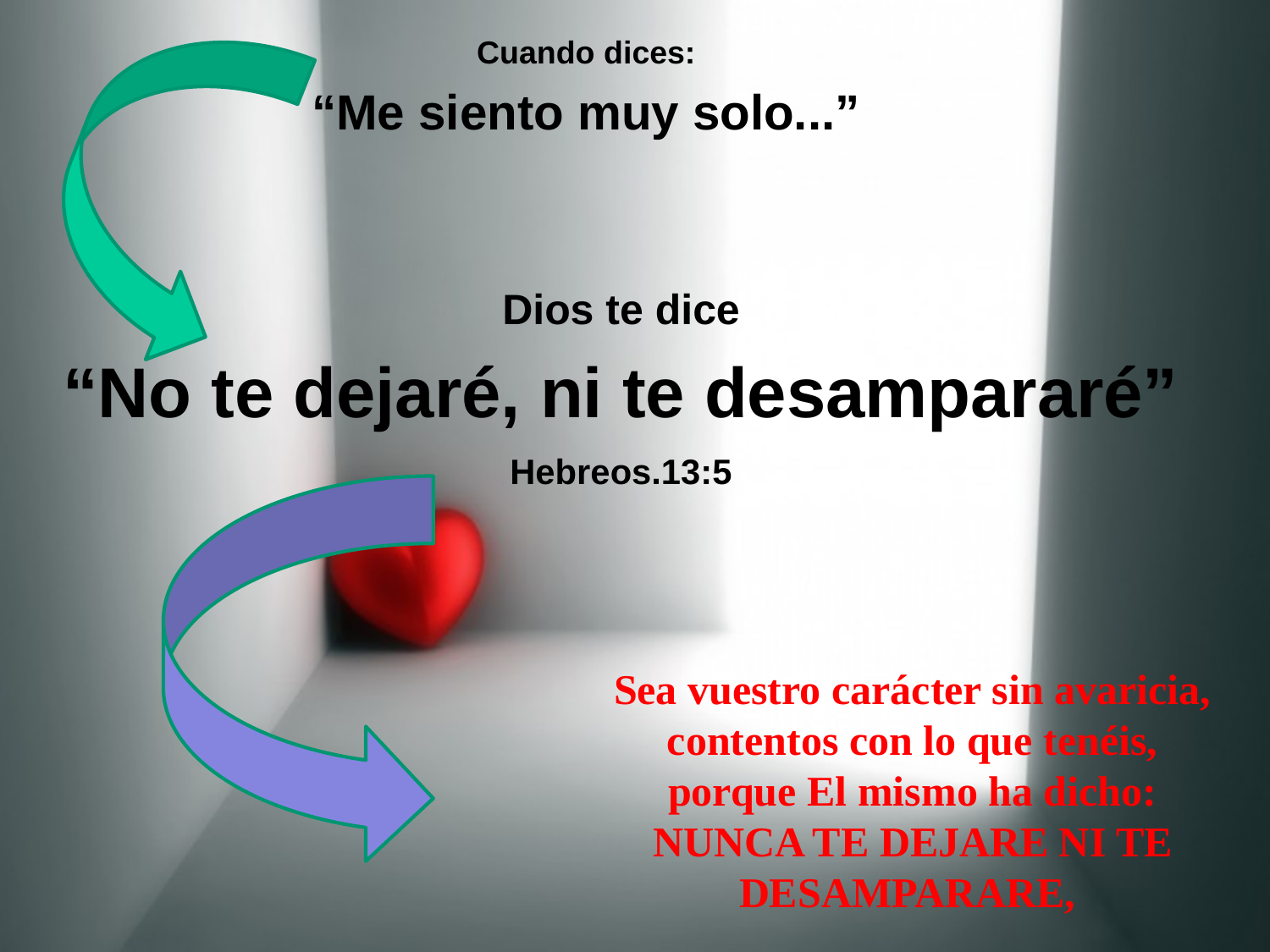

Cuando dices:
“Me siento muy solo...”
Dios te dice
“No te dejaré, ni te desampararé”
Hebreos.13:5

Sea vuestro carácter sin avaricia, contentos con lo que tenéis, porque El mismo ha dicho: NUNCA TE DEJARE NI TE DESAMPARARE,